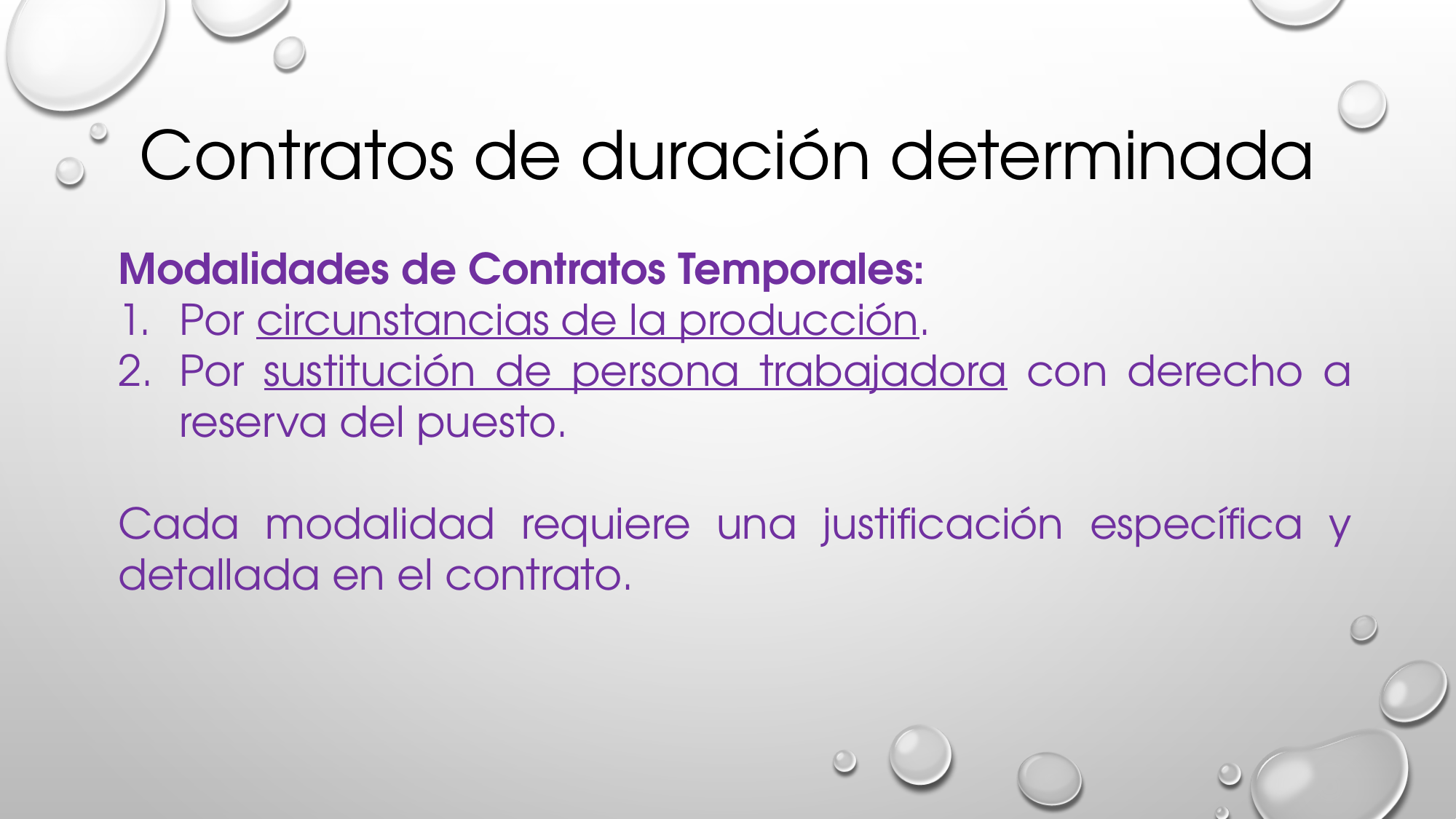

Contratos de duración determinada
Modalidades de Contratos Temporales:
Por circunstancias de la producción.
Por sustitución de persona trabajadora con derecho a reserva del puesto.

Cada modalidad requiere una justificación específica y detallada en el contrato.